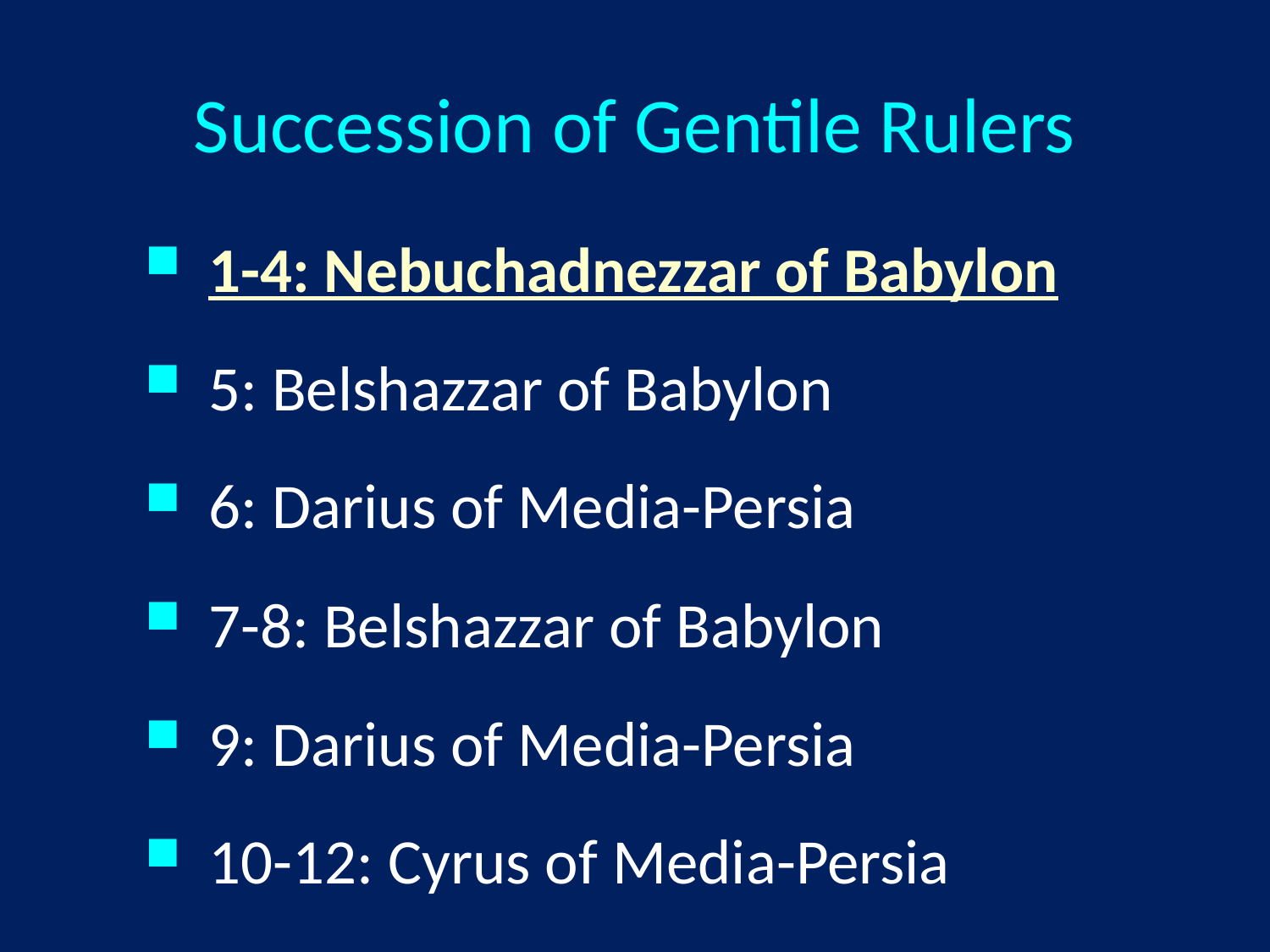

# Succession of Gentile Rulers
1-4: Nebuchadnezzar of Babylon
5: Belshazzar of Babylon
6: Darius of Media-Persia
7-8: Belshazzar of Babylon
9: Darius of Media-Persia
10-12: Cyrus of Media-Persia